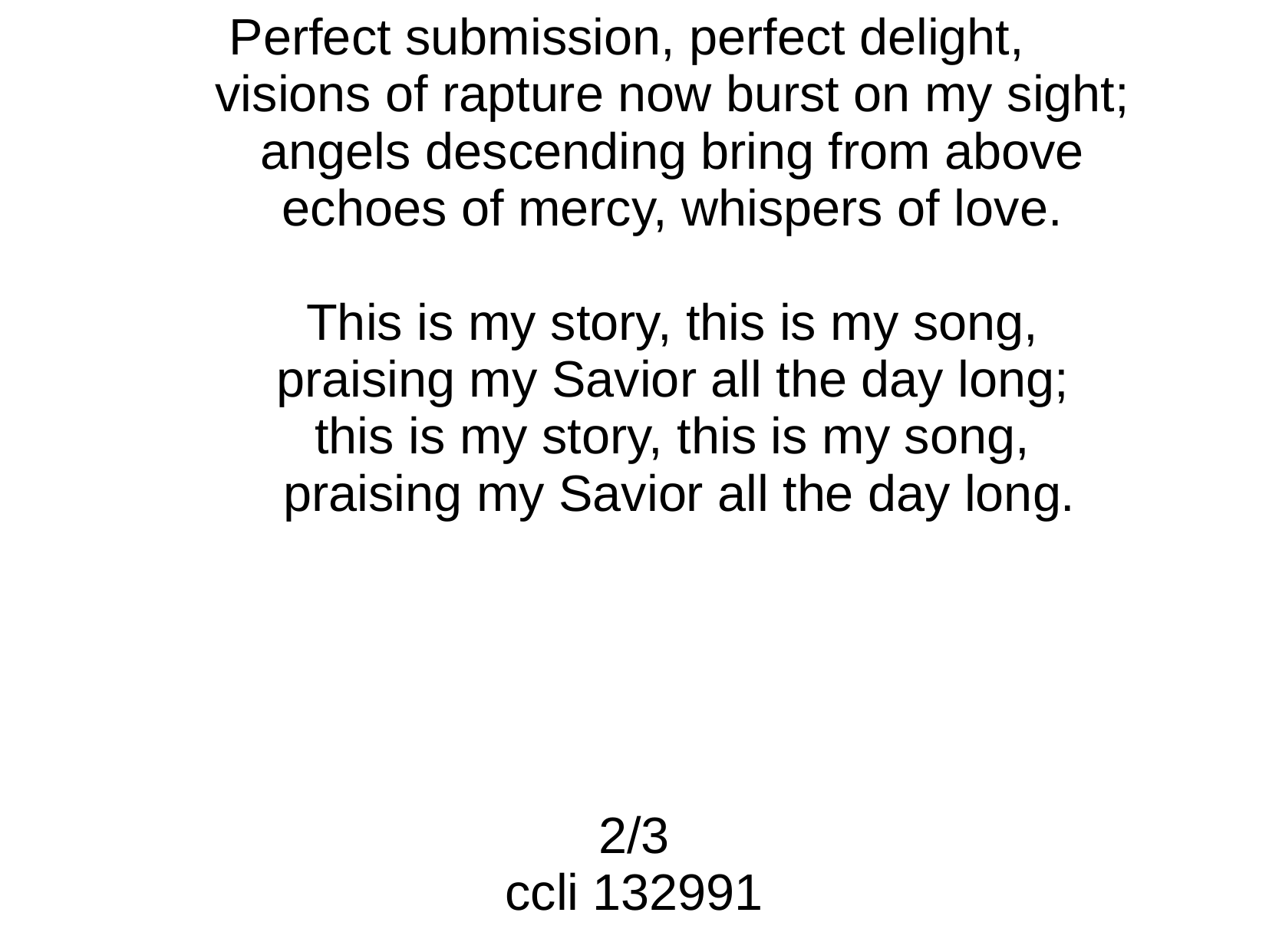

Perfect submission, perfect delight,
	visions of rapture now burst on my sight;
	angels descending bring from above
	echoes of mercy, whispers of love.

	This is my story, this is my song,
	praising my Savior all the day long;
	this is my story, this is my song,
	praising my Savior all the day long.

2/3
ccli 132991